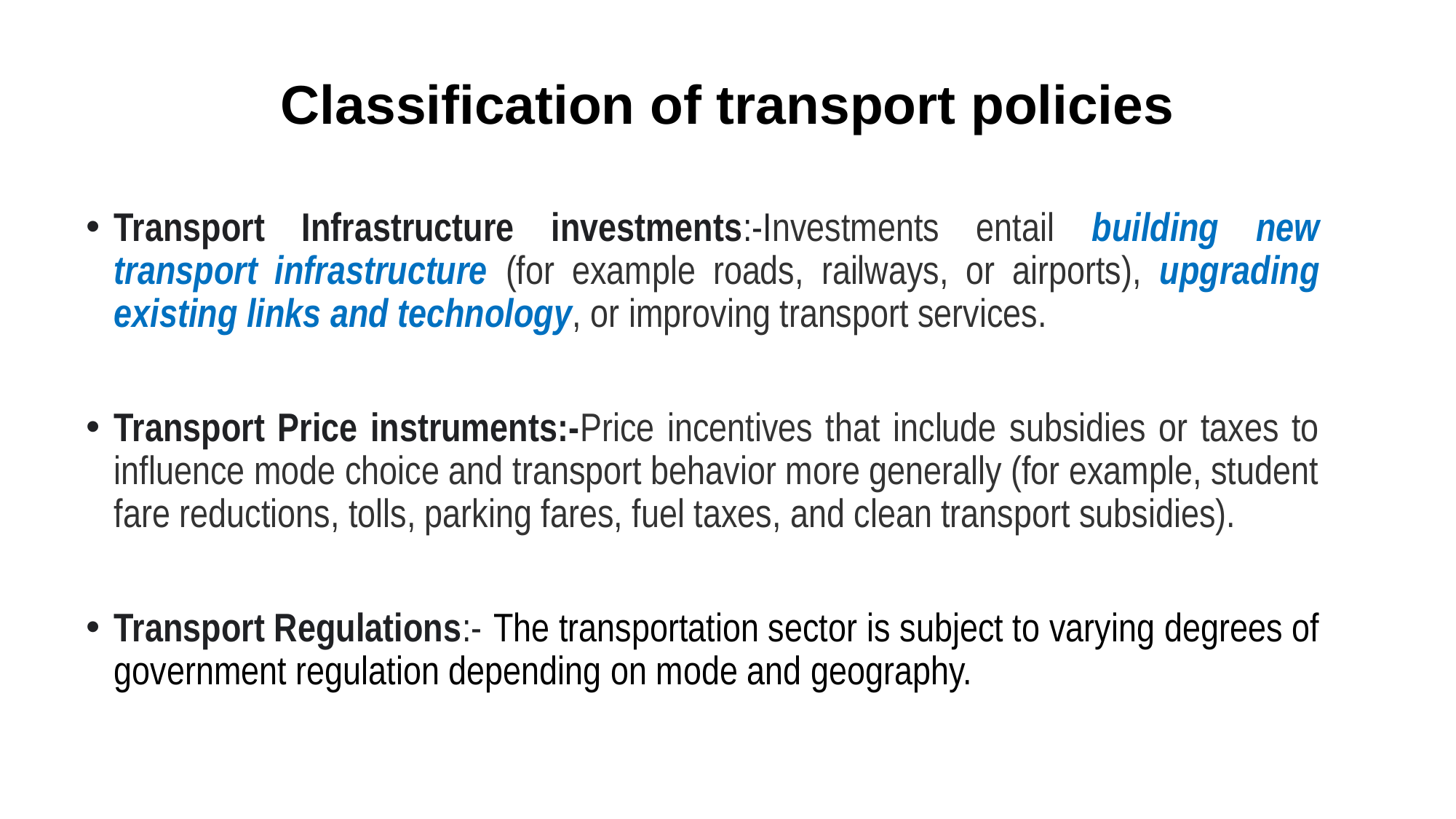

# Classification of transport policies
Transport Infrastructure investments:-Investments entail building new transport infrastructure (for example roads, railways, or airports), upgrading existing links and technology, or improving transport services.

Transport Price instruments:-Price incentives that include subsidies or taxes to influence mode choice and transport behavior more generally (for example, student fare reductions, tolls, parking fares, fuel taxes, and clean transport subsidies).

Transport Regulations:- The transportation sector is subject to varying degrees of government regulation depending on mode and geography.